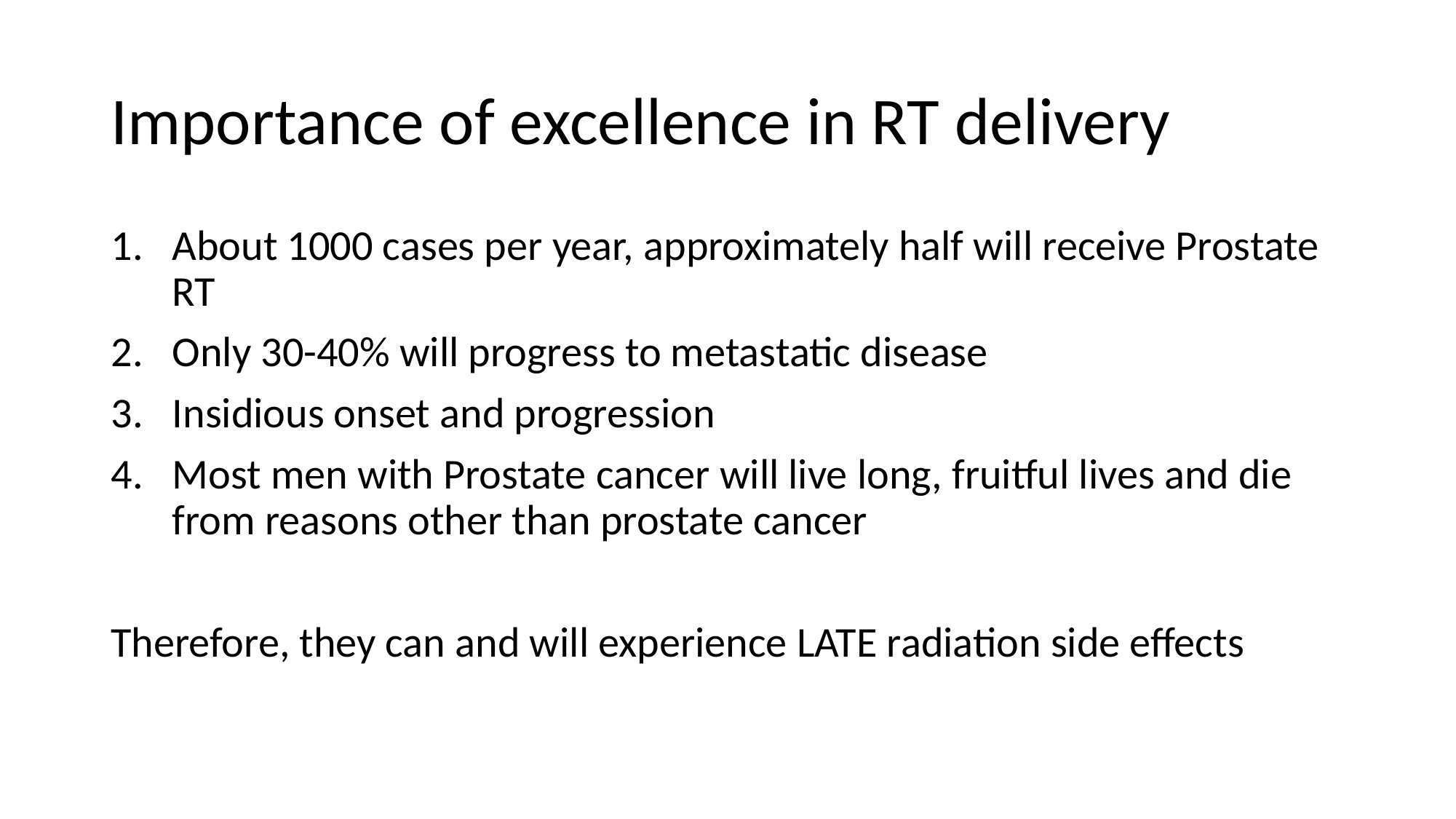

# Importance of excellence in RT delivery
About 1000 cases per year, approximately half will receive Prostate RT
Only 30-40% will progress to metastatic disease
Insidious onset and progression
Most men with Prostate cancer will live long, fruitful lives and die from reasons other than prostate cancer

Therefore, they can and will experience LATE radiation side effects